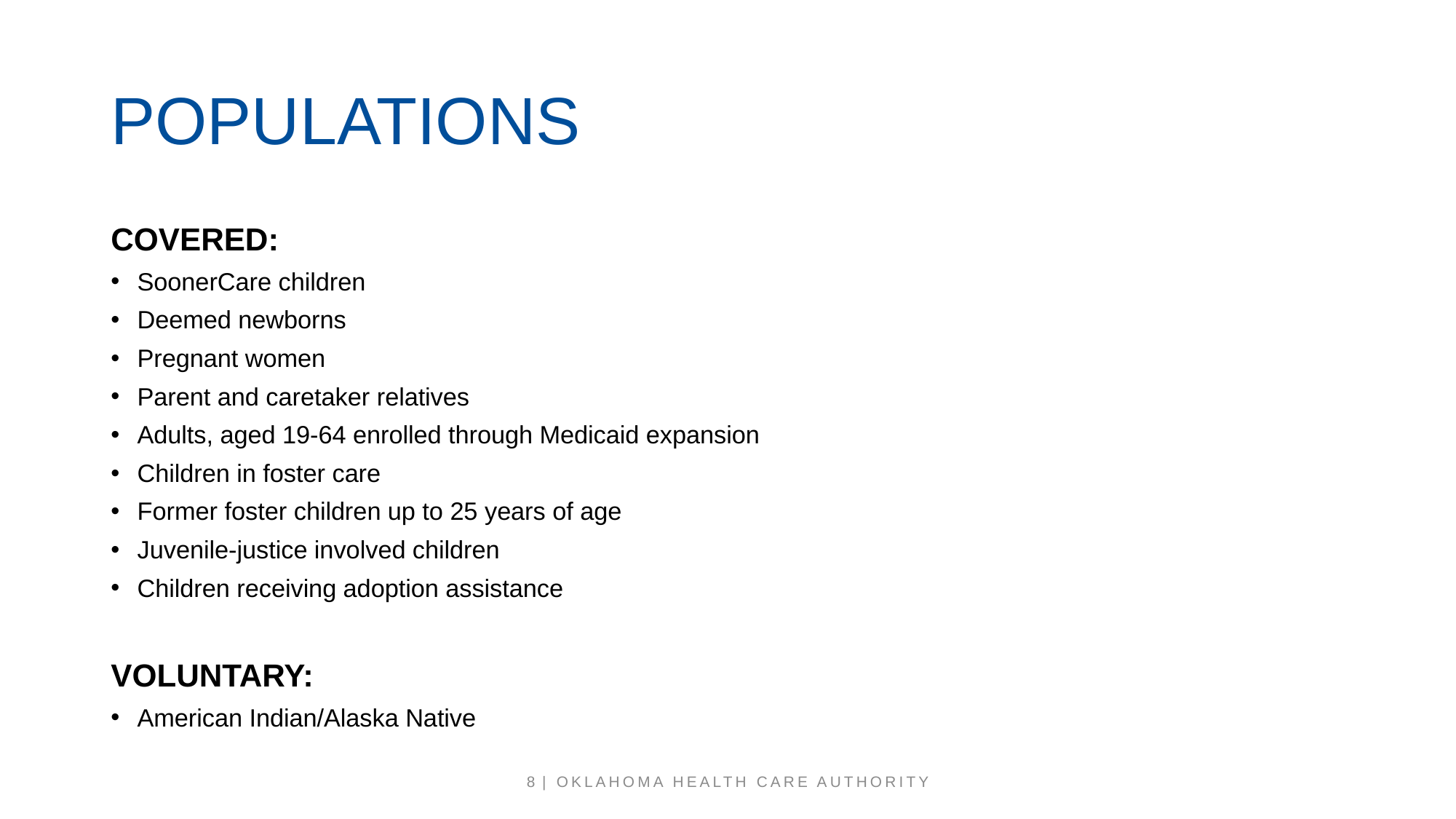

# populations
COVERED:
SoonerCare children
Deemed newborns
Pregnant women
Parent and caretaker relatives
Adults, aged 19-64 enrolled through Medicaid expansion
Children in foster care
Former foster children up to 25 years of age
Juvenile-justice involved children
Children receiving adoption assistance

VOLUNTARY:
American Indian/Alaska Native